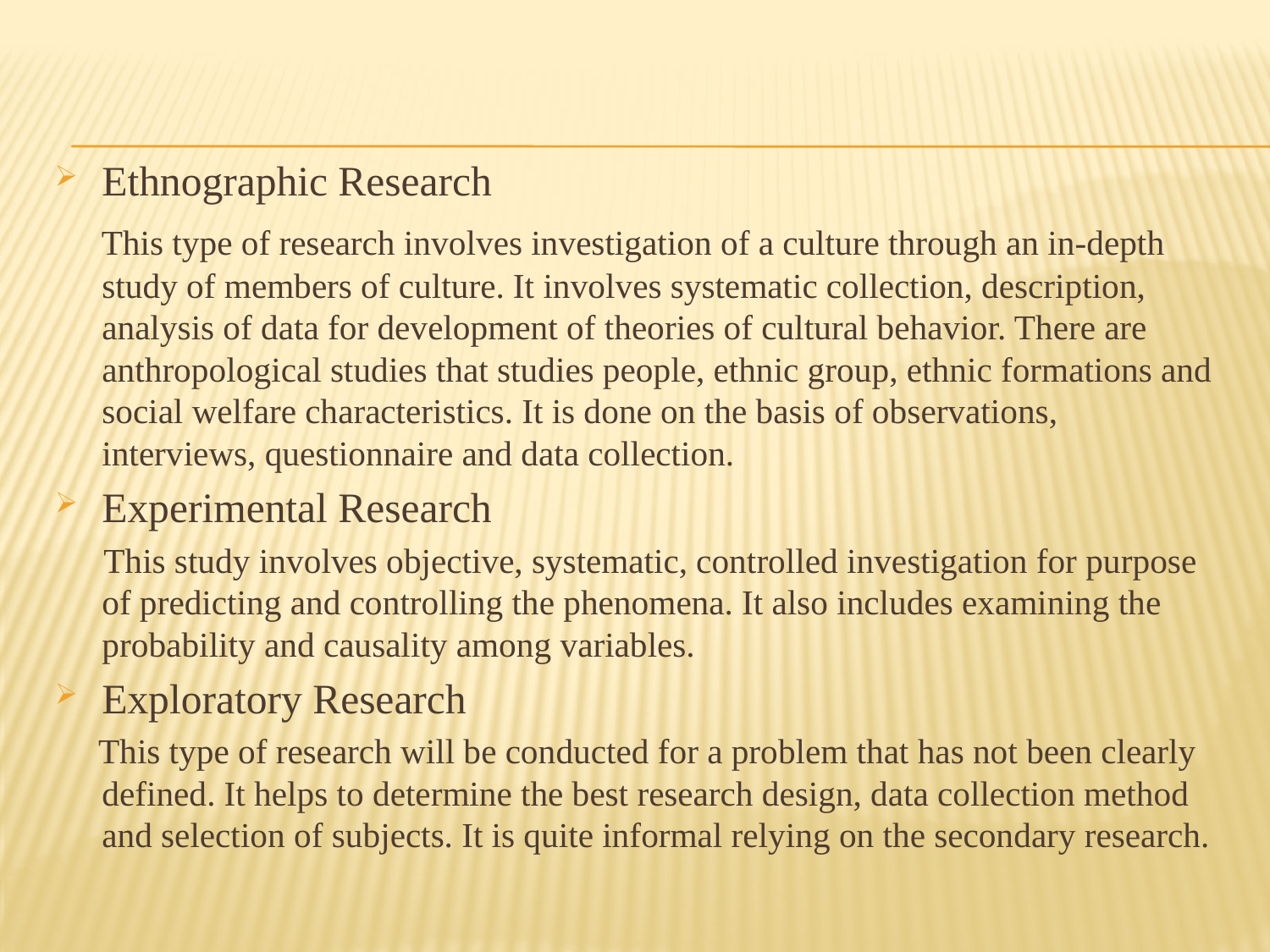

Ethnographic Research
    This type of research involves investigation of a culture through an in-depth study of members of culture. It involves systematic collection, description, analysis of data for development of theories of cultural behavior. There are anthropological studies that studies people, ethnic group, ethnic formations and social welfare characteristics. It is done on the basis of observations, interviews, questionnaire and data collection.
Experimental Research
     This study involves objective, systematic, controlled investigation for purpose of predicting and controlling the phenomena. It also includes examining the probability and causality among variables.
Exploratory Research
     This type of research will be conducted for a problem that has not been clearly defined. It helps to determine the best research design, data collection method and selection of subjects. It is quite informal relying on the secondary research.